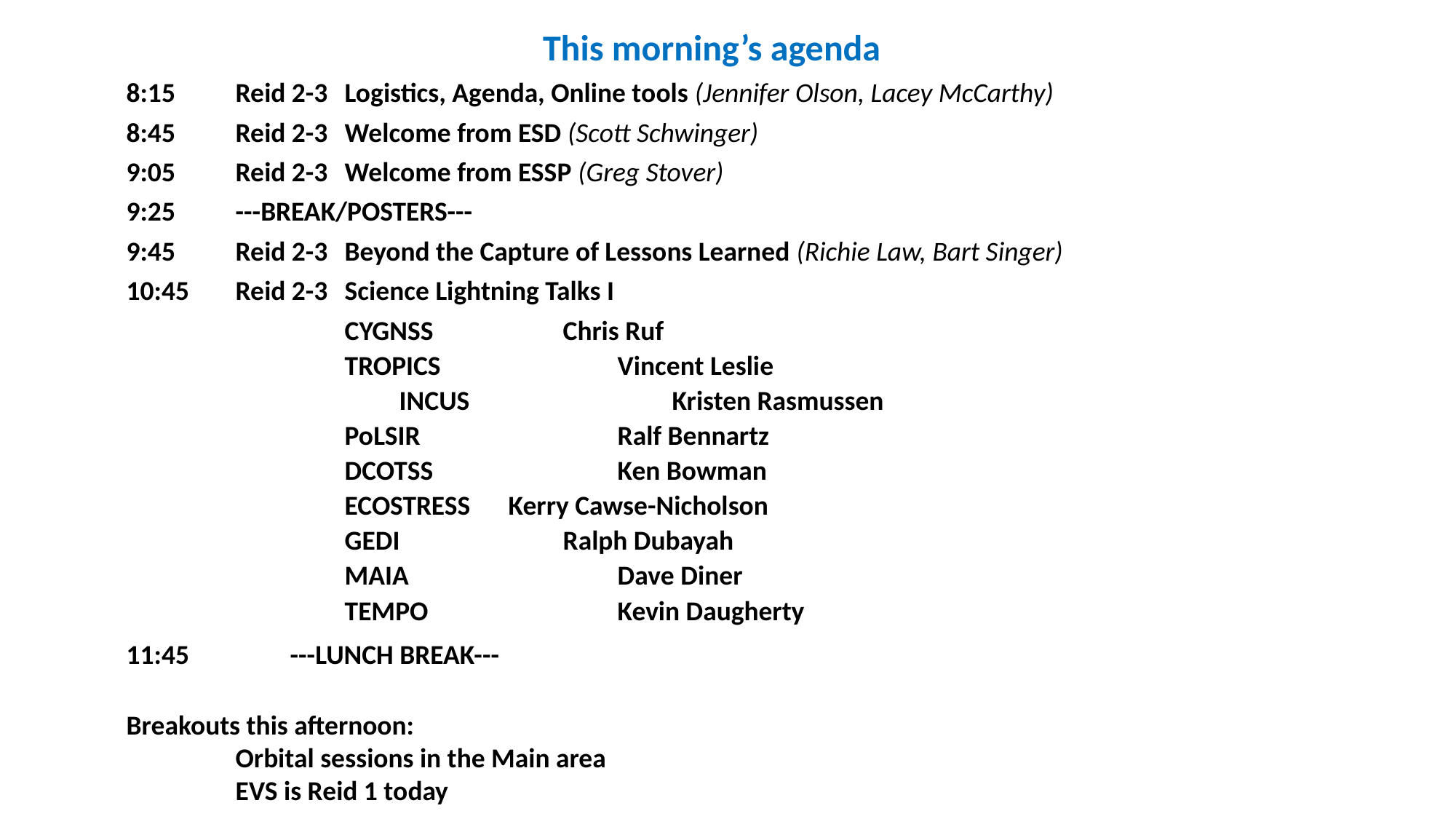

This morning’s agenda
8:15	Reid 2-3	Logistics, Agenda, Online tools (Jennifer Olson, Lacey McCarthy)
8:45	Reid 2-3	Welcome from ESD (Scott Schwinger)
9:05	Reid 2-3	Welcome from ESSP (Greg Stover)
9:25	---BREAK/POSTERS---
9:45	Reid 2-3	Beyond the Capture of Lessons Learned (Richie Law, Bart Singer)
10:45	Reid 2-3	Science Lightning Talks I
		CYGNSS		Chris Ruf
TROPICS		Vincent Leslie
INCUS		Kristen Rasmussen
PoLSIR		Ralf Bennartz
DCOTSS		Ken Bowman
ECOSTRESS	Kerry Cawse-Nicholson
		GEDI		Ralph Dubayah
MAIA		Dave Diner
TEMPO		Kevin Daugherty
11:45	---LUNCH BREAK---

Breakouts this afternoon:
	Orbital sessions in the Main area
	EVS is Reid 1 today